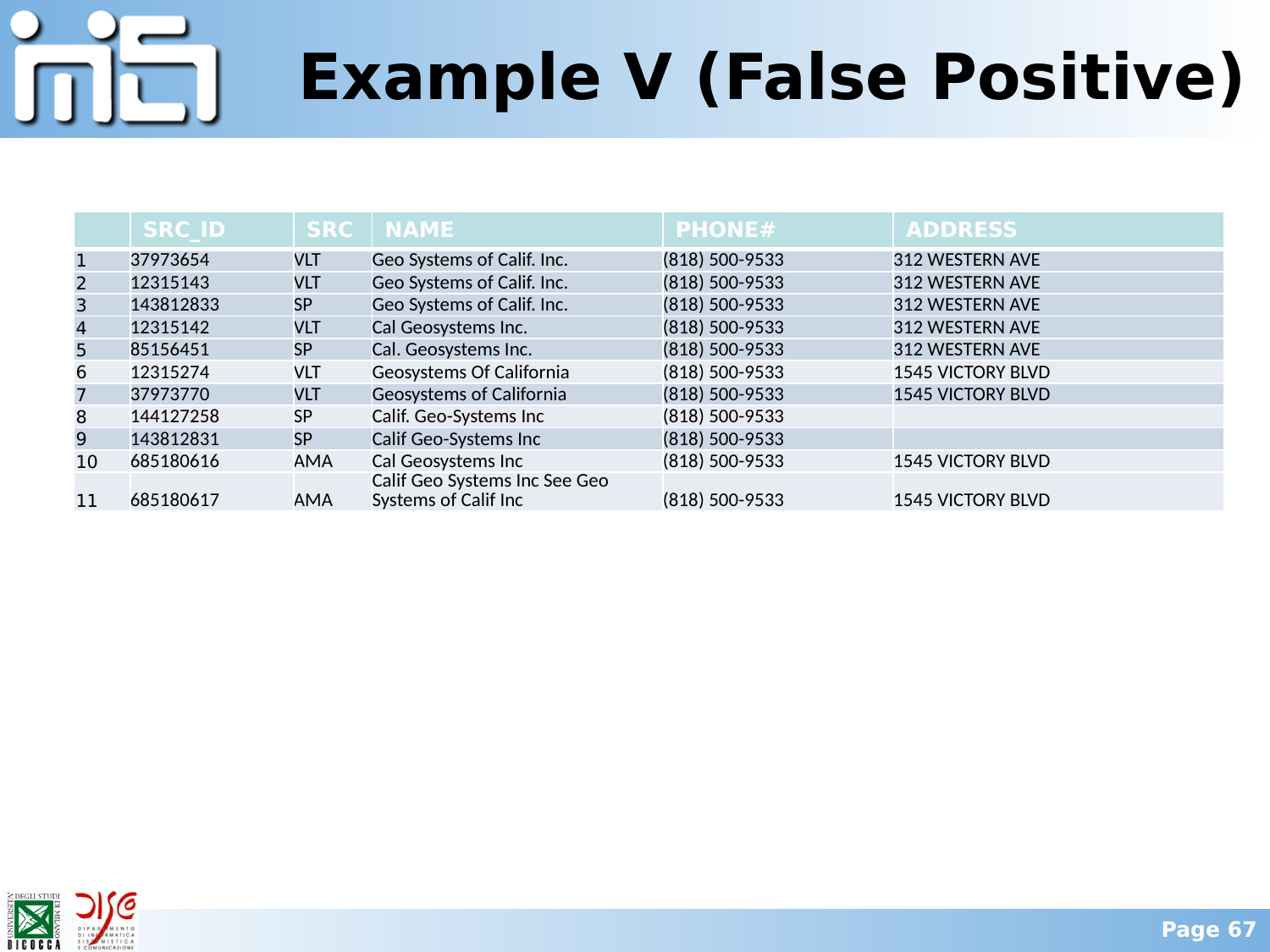

# Example V (False Positive)
|  | SRC\_ID | SRC | NAME | PHONE# | ADDRESS |
| --- | --- | --- | --- | --- | --- |
| 1 | 37973654 | VLT | Geo Systems of Calif. Inc. | (818) 500-9533 | 312 WESTERN AVE |
| 2 | 12315143 | VLT | Geo Systems of Calif. Inc. | (818) 500-9533 | 312 WESTERN AVE |
| 3 | 143812833 | SP | Geo Systems of Calif. Inc. | (818) 500-9533 | 312 WESTERN AVE |
| 4 | 12315142 | VLT | Cal Geosystems Inc. | (818) 500-9533 | 312 WESTERN AVE |
| 5 | 85156451 | SP | Cal. Geosystems Inc. | (818) 500-9533 | 312 WESTERN AVE |
| 6 | 12315274 | VLT | Geosystems Of California | (818) 500-9533 | 1545 VICTORY BLVD |
| 7 | 37973770 | VLT | Geosystems of California | (818) 500-9533 | 1545 VICTORY BLVD |
| 8 | 144127258 | SP | Calif. Geo-Systems Inc | (818) 500-9533 |  |
| 9 | 143812831 | SP | Calif Geo-Systems Inc | (818) 500-9533 |  |
| 10 | 685180616 | AMA | Cal Geosystems Inc | (818) 500-9533 | 1545 VICTORY BLVD |
| 11 | 685180617 | AMA | Calif Geo Systems Inc See Geo Systems of Calif Inc | (818) 500-9533 | 1545 VICTORY BLVD |
Page 67